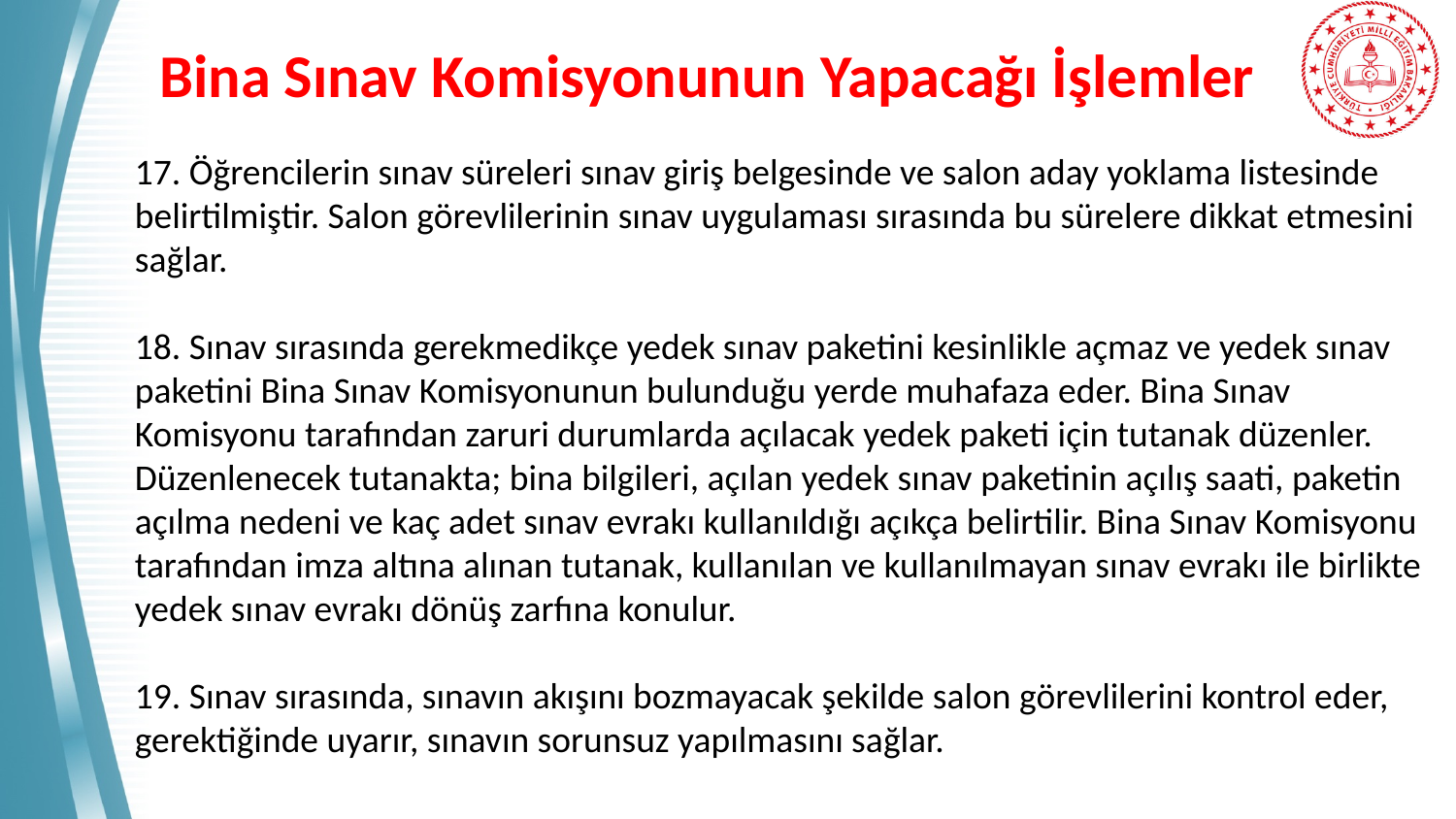

# Bina Sınav Komisyonunun Yapacağı İşlemler
17. Öğrencilerin sınav süreleri sınav giriş belgesinde ve salon aday yoklama listesinde belirtilmiştir. Salon görevlilerinin sınav uygulaması sırasında bu sürelere dikkat etmesini sağlar.

18. Sınav sırasında gerekmedikçe yedek sınav paketini kesinlikle açmaz ve yedek sınav paketini Bina Sınav Komisyonunun bulunduğu yerde muhafaza eder. Bina Sınav Komisyonu tarafından zaruri durumlarda açılacak yedek paketi için tutanak düzenler. Düzenlenecek tutanakta; bina bilgileri, açılan yedek sınav paketinin açılış saati, paketin açılma nedeni ve kaç adet sınav evrakı kullanıldığı açıkça belirtilir. Bina Sınav Komisyonu tarafından imza altına alınan tutanak, kullanılan ve kullanılmayan sınav evrakı ile birlikte yedek sınav evrakı dönüş zarfına konulur.

19. Sınav sırasında, sınavın akışını bozmayacak şekilde salon görevlilerini kontrol eder, gerektiğinde uyarır, sınavın sorunsuz yapılmasını sağlar.